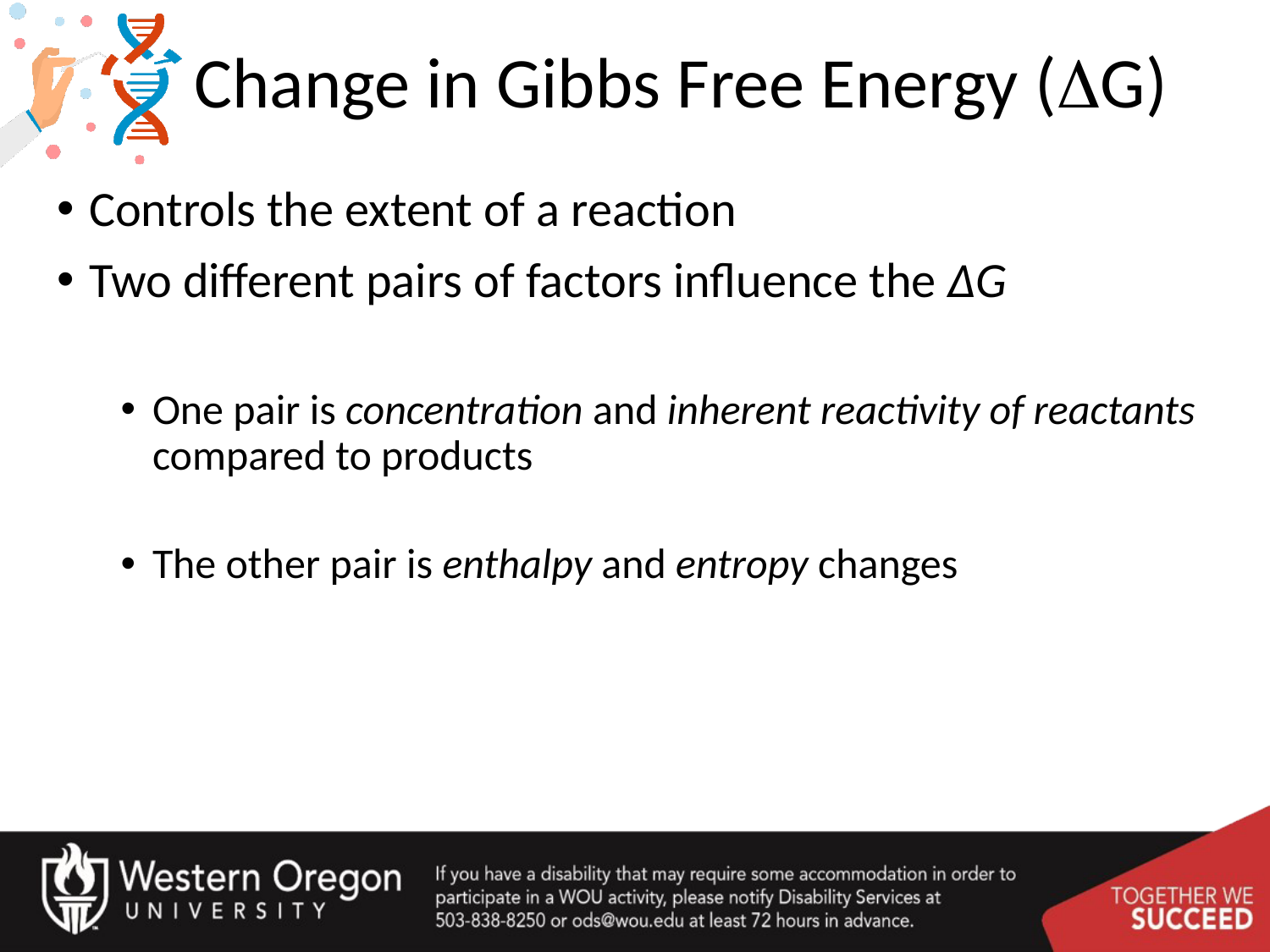

# Change in Gibbs Free Energy (ΔG)
Controls the extent of a reaction
Two different pairs of factors influence the ΔG

One pair is concentration and inherent reactivity of reactants compared to products

The other pair is enthalpy and entropy changes